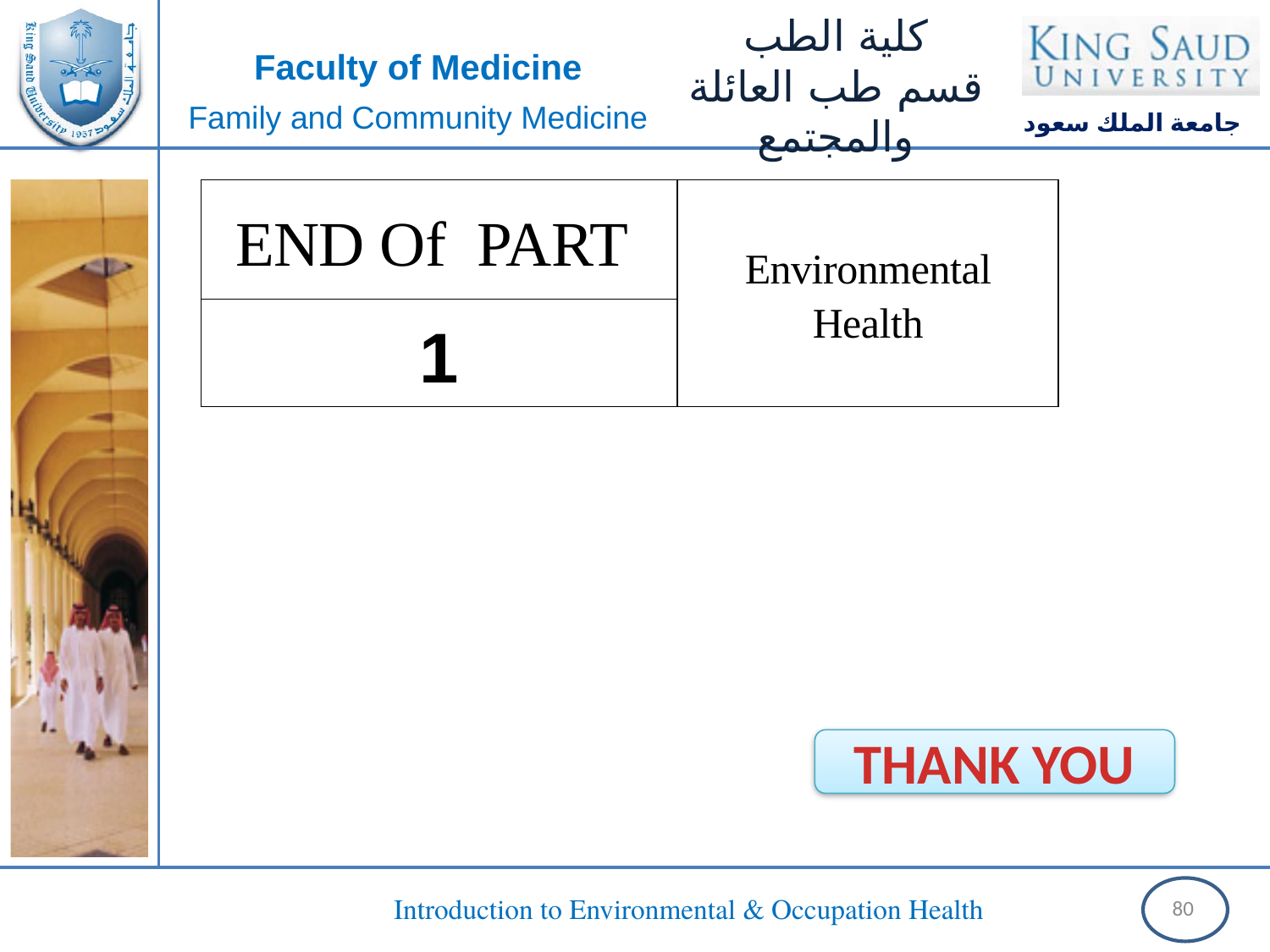

| END Of PART | Environmental Health |
| --- | --- |
| 1 |  |
THANK YOU

80